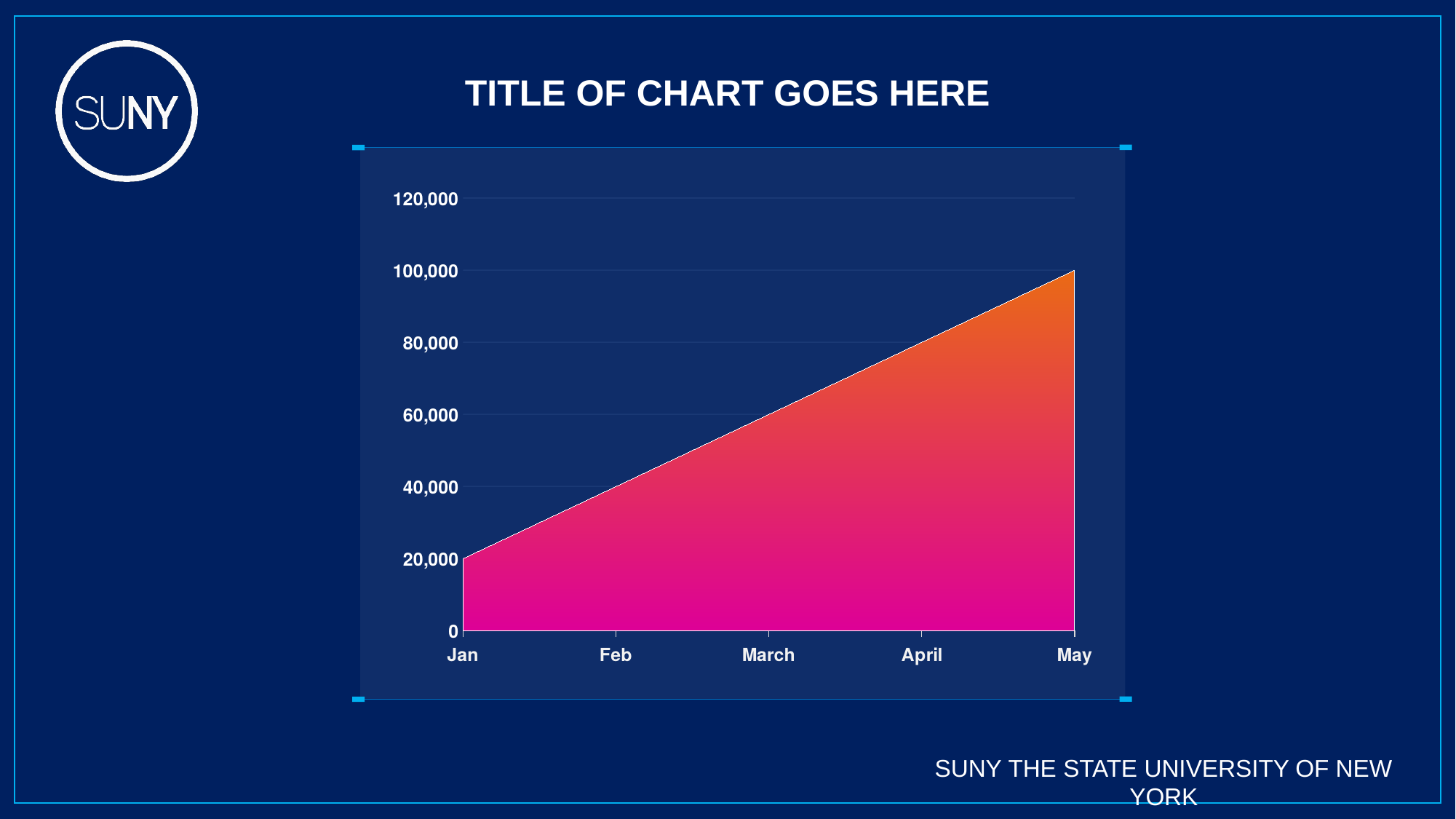

TITLE OF CHART GOES HERE

### Chart

| Category | Series 1 |
|---|---|
| Jan | 20000.0 |
| Feb | 40000.0 |
| March | 60000.0 |
| April | 80000.0 |
| May | 100000.0 |